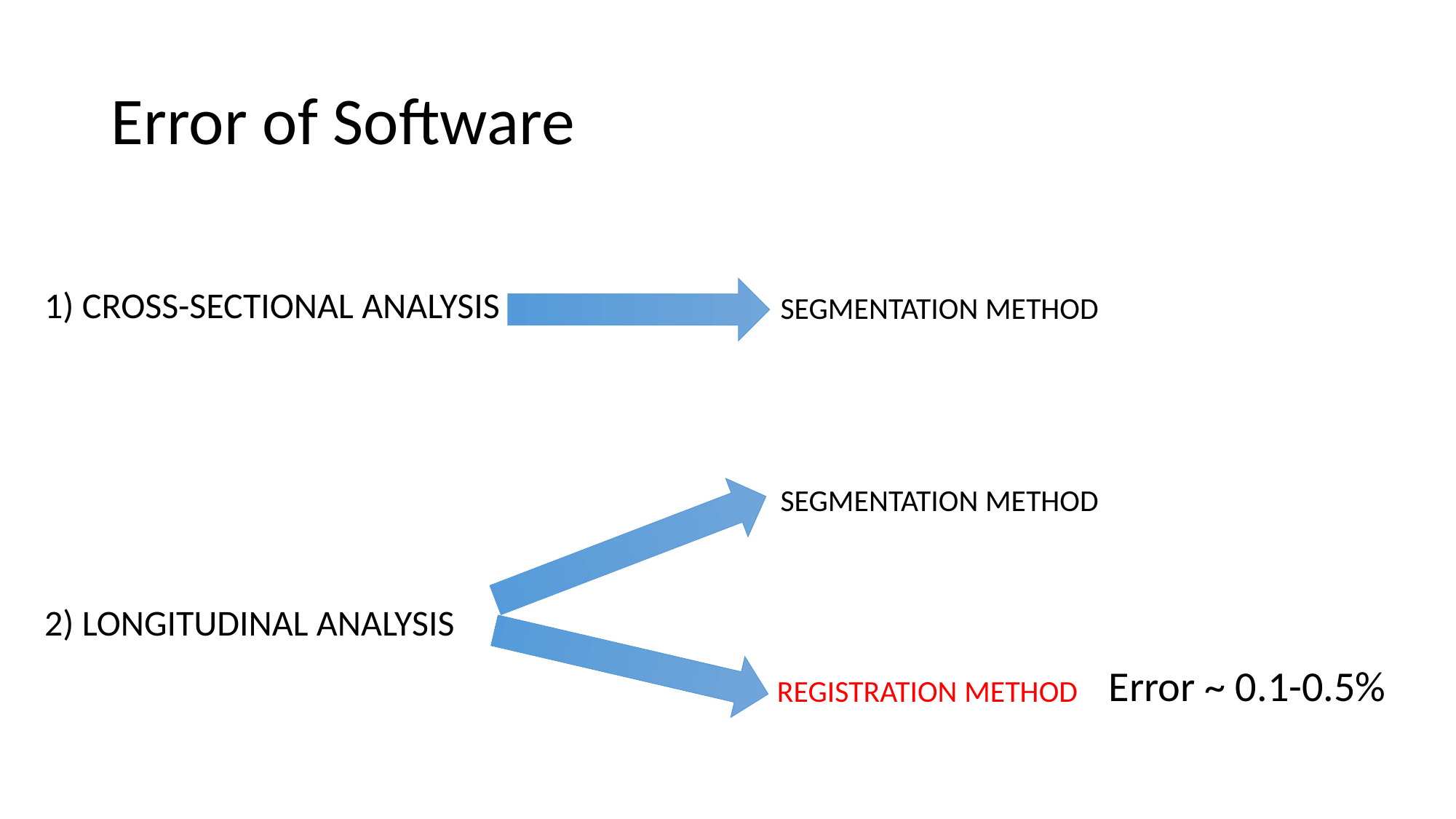

# Error of Software

1) CROSS-SECTIONAL ANALYSIS
SEGMENTATION METHOD

SEGMENTATION METHOD

2) LONGITUDINAL ANALYSIS
REGISTRATION METHOD
Error ~ 0.1-0.5%